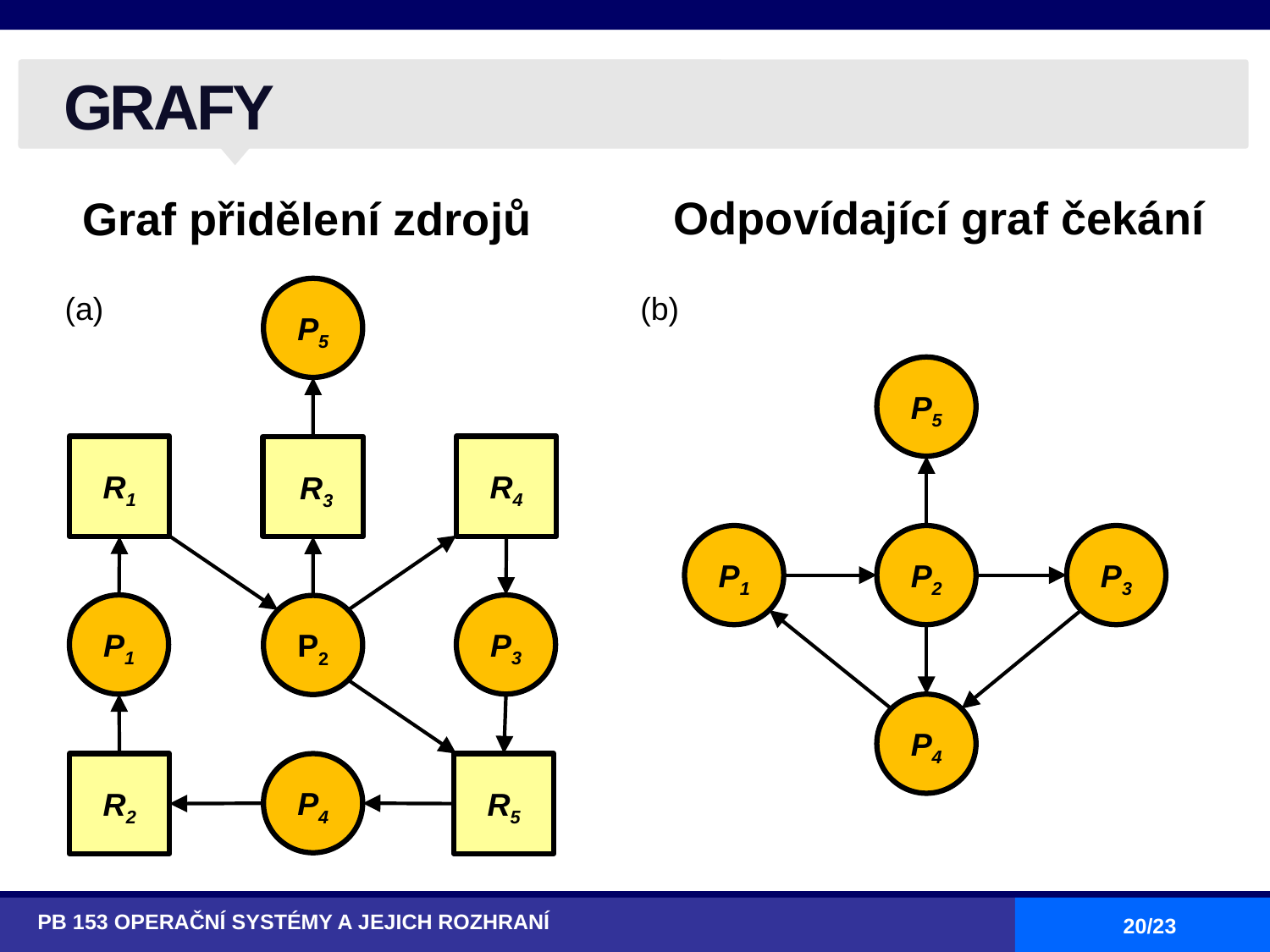

# GRAFY
Odpovídající graf čekání
Graf přidělení zdrojů

P5
(a)
(b)

P5

R1

R4

R3

P1

P2

P3

P1

P3

P2

P4

R2

P4

R5
PB 153 OPERAČNÍ SYSTÉMY A JEJICH ROZHRANÍ